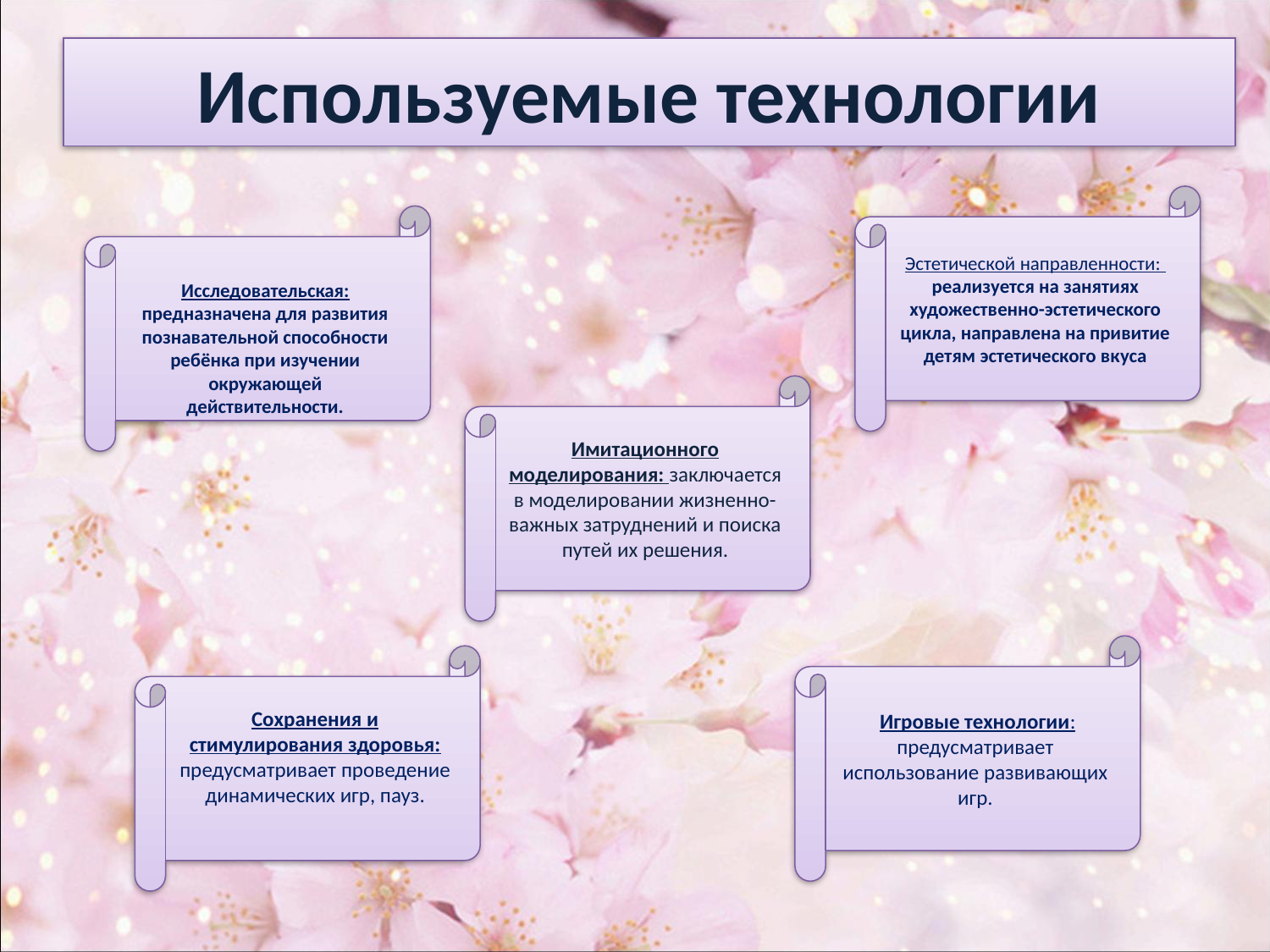

# Используемые технологии
Эстетической направленности:
реализуется на занятиях художественно-эстетического цикла, направлена на привитие детям эстетического вкуса

Исследовательская: предназначена для развития познавательной способности ребёнка при изучении окружающей действительности.
Имитационного моделирования: заключается в моделировании жизненно-важных затруднений и поиска путей их решения.
 Игровые технологии: предусматривает использование развивающих игр.
Сохранения и стимулирования здоровья: предусматривает проведение динамических игр, пауз.